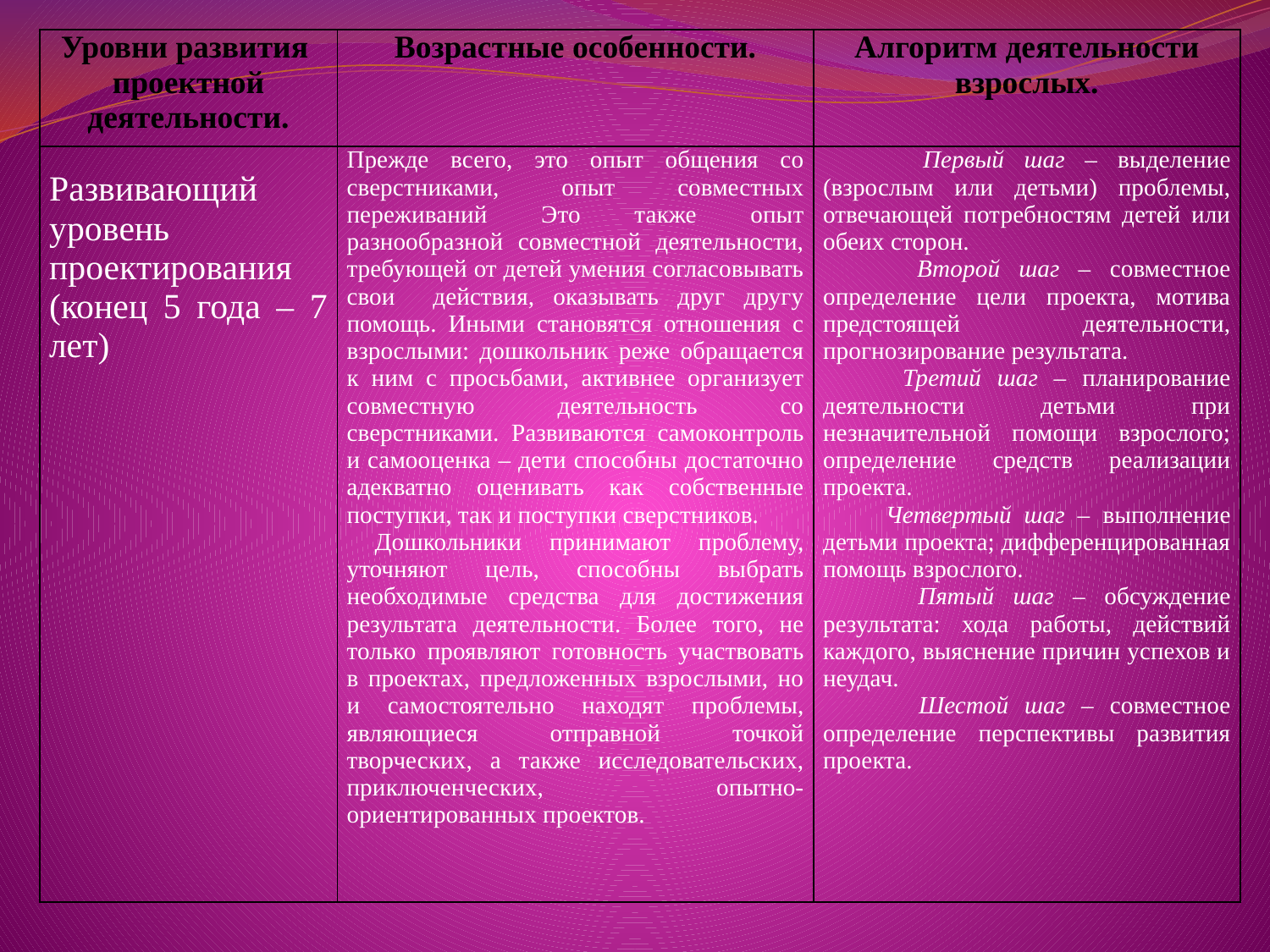

| Уровни развития проектной деятельности. | Возрастные особенности. | Алгоритм деятельности взрослых. |
| --- | --- | --- |
| Развивающий уровень проектирования (конец 5 года – 7 лет) | Прежде всего, это опыт общения со сверстниками, опыт совместных переживаний Это также опыт разнообразной совместной деятельности, требующей от детей умения согласовывать свои действия, оказывать друг другу помощь. Иными становятся отношения с взрослыми: дошкольник реже обращается к ним с просьбами, активнее организует совместную деятельность со сверстниками. Развиваются самоконтроль и самооценка – дети способны достаточно адекватно оценивать как собственные поступки, так и поступки сверстников. Дошкольники принимают проблему, уточняют цель, способны выбрать необходимые средства для достижения результата деятельности. Более того, не только проявляют готовность участвовать в проектах, предложенных взрослыми, но и самостоятельно находят проблемы, являющиеся отправной точкой творческих, а также исследовательских, приключенческих, опытно-ориентированных проектов. | Первый шаг – выделение (взрослым или детьми) проблемы, отвечающей потребностям детей или обеих сторон. Второй шаг – совместное определение цели проекта, мотива предстоящей деятельности, прогнозирование результата. Третий шаг – планирование деятельности детьми при незначительной помощи взрослого; определение средств реализации проекта. Четвертый шаг – выполнение детьми проекта; дифференцированная помощь взрослого. Пятый шаг – обсуждение результата: хода работы, действий каждого, выяснение причин успехов и неудач. Шестой шаг – совместное определение перспективы развития проекта. |